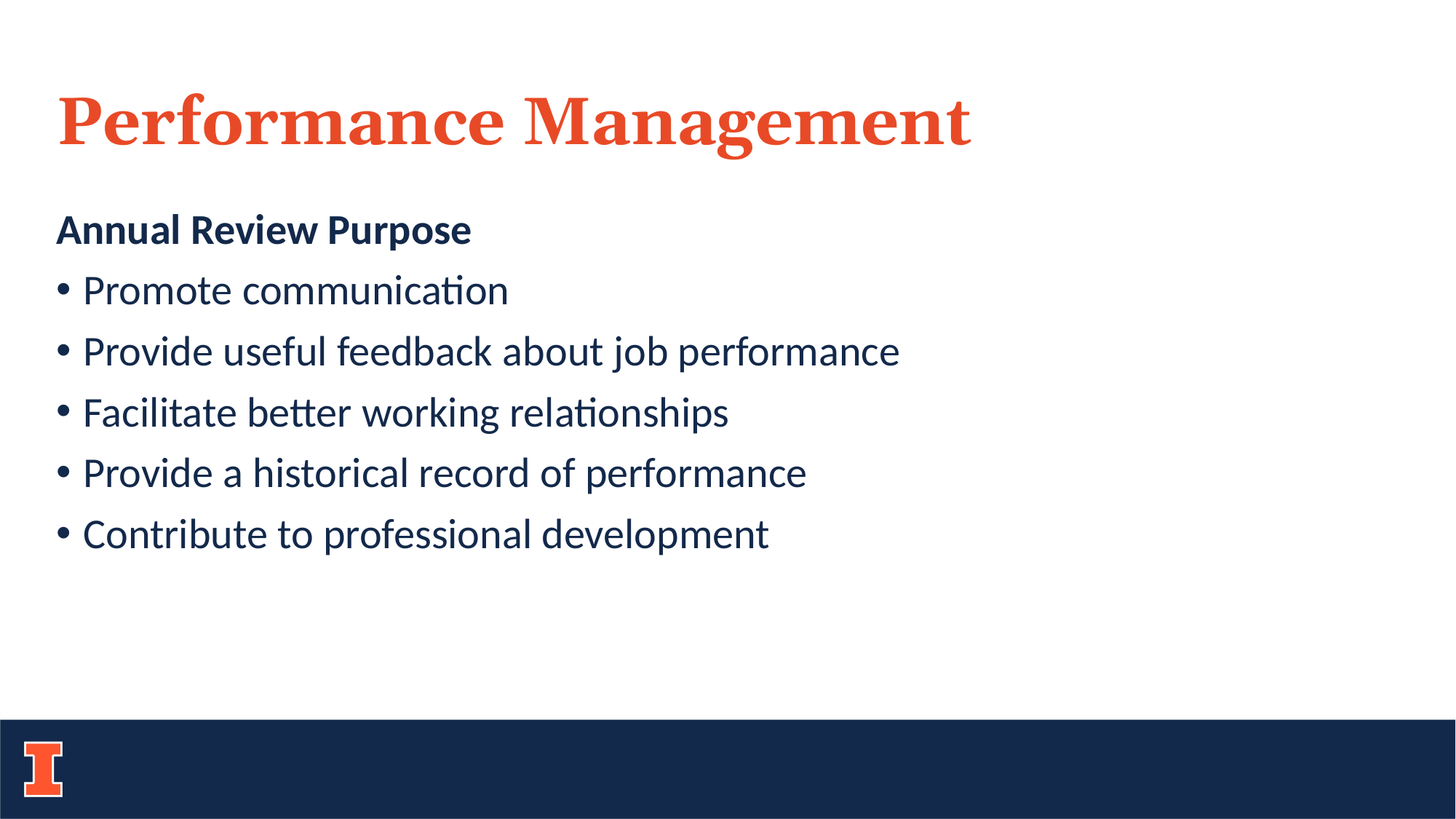

# Performance Management
Annual Review Purpose
Promote communication
Provide useful feedback about job performance
Facilitate better working relationships
Provide a historical record of performance
Contribute to professional development